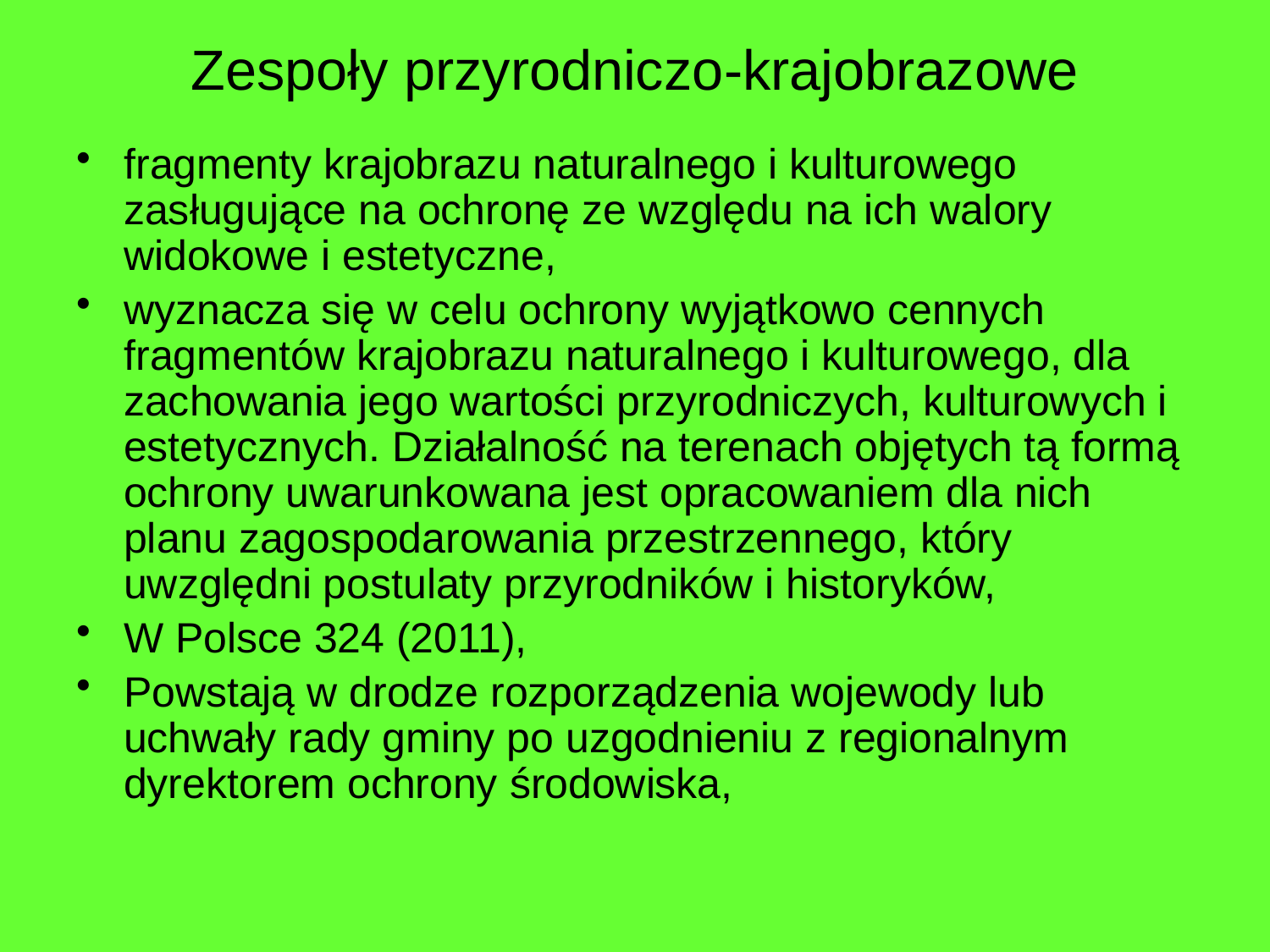

# Zespoły przyrodniczo-krajobrazowe
fragmenty krajobrazu naturalnego i kulturowego zasługujące na ochronę ze względu na ich walory widokowe i estetyczne,
wyznacza się w celu ochrony wyjątkowo cennych fragmentów krajobrazu naturalnego i kulturowego, dla zachowania jego wartości przyrodniczych, kulturowych i estetycznych. Działalność na terenach objętych tą formą ochrony uwarunkowana jest opracowaniem dla nich planu zagospodarowania przestrzennego, który uwzględni postulaty przyrodników i historyków,
W Polsce 324 (2011),
Powstają w drodze rozporządzenia wojewody lub uchwały rady gminy po uzgodnieniu z regionalnym dyrektorem ochrony środowiska,